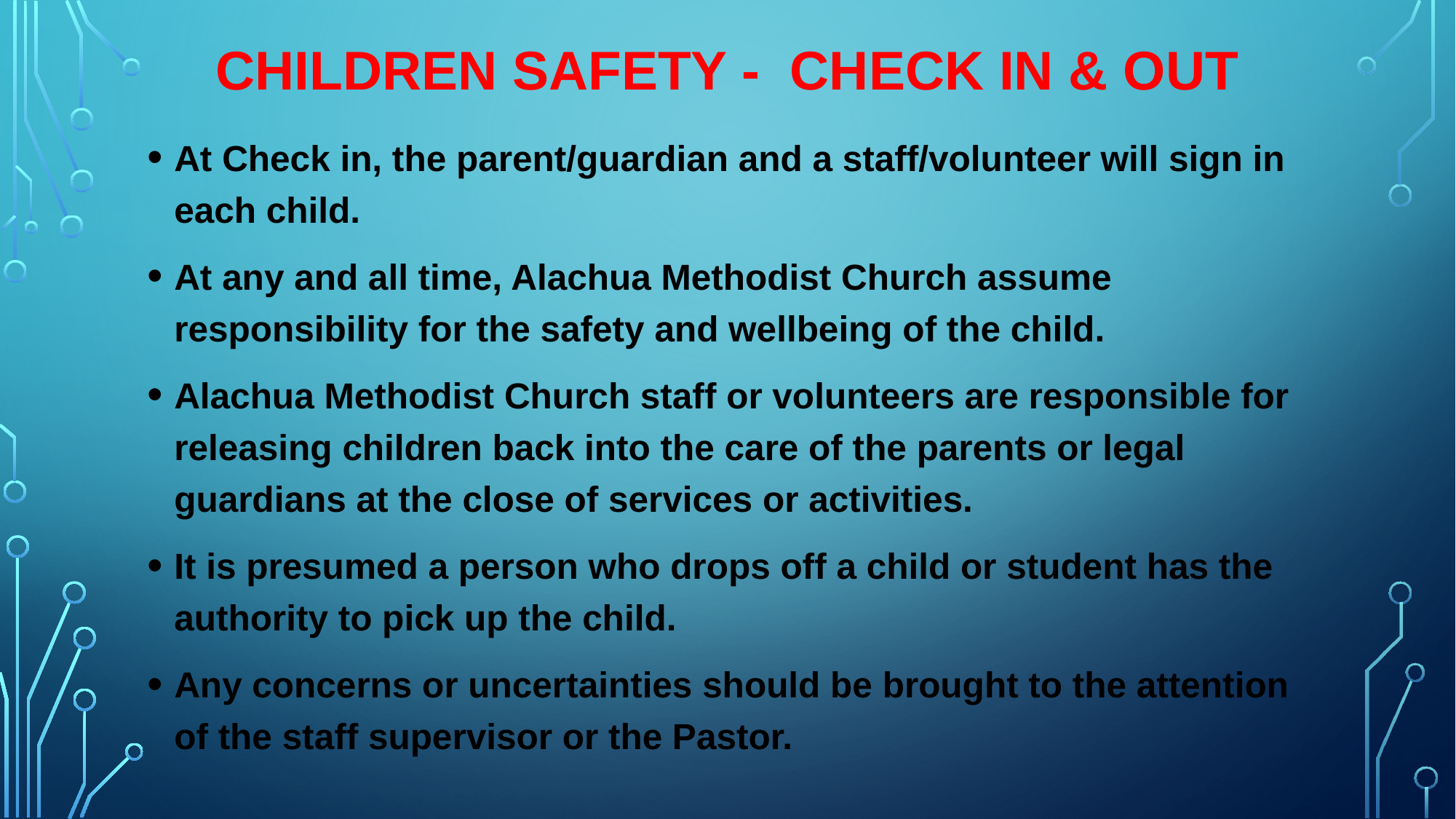

# Children Safety -  Check in & out
At Check in, the parent/guardian and a staff/volunteer will sign in each child.
At any and all time, Alachua Methodist Church assume responsibility for the safety and wellbeing of the child.
Alachua Methodist Church staff or volunteers are responsible for releasing children back into the care of the parents or legal guardians at the close of services or activities.
It is presumed a person who drops off a child or student has the authority to pick up the child.
Any concerns or uncertainties should be brought to the attention of the staff supervisor or the Pastor.